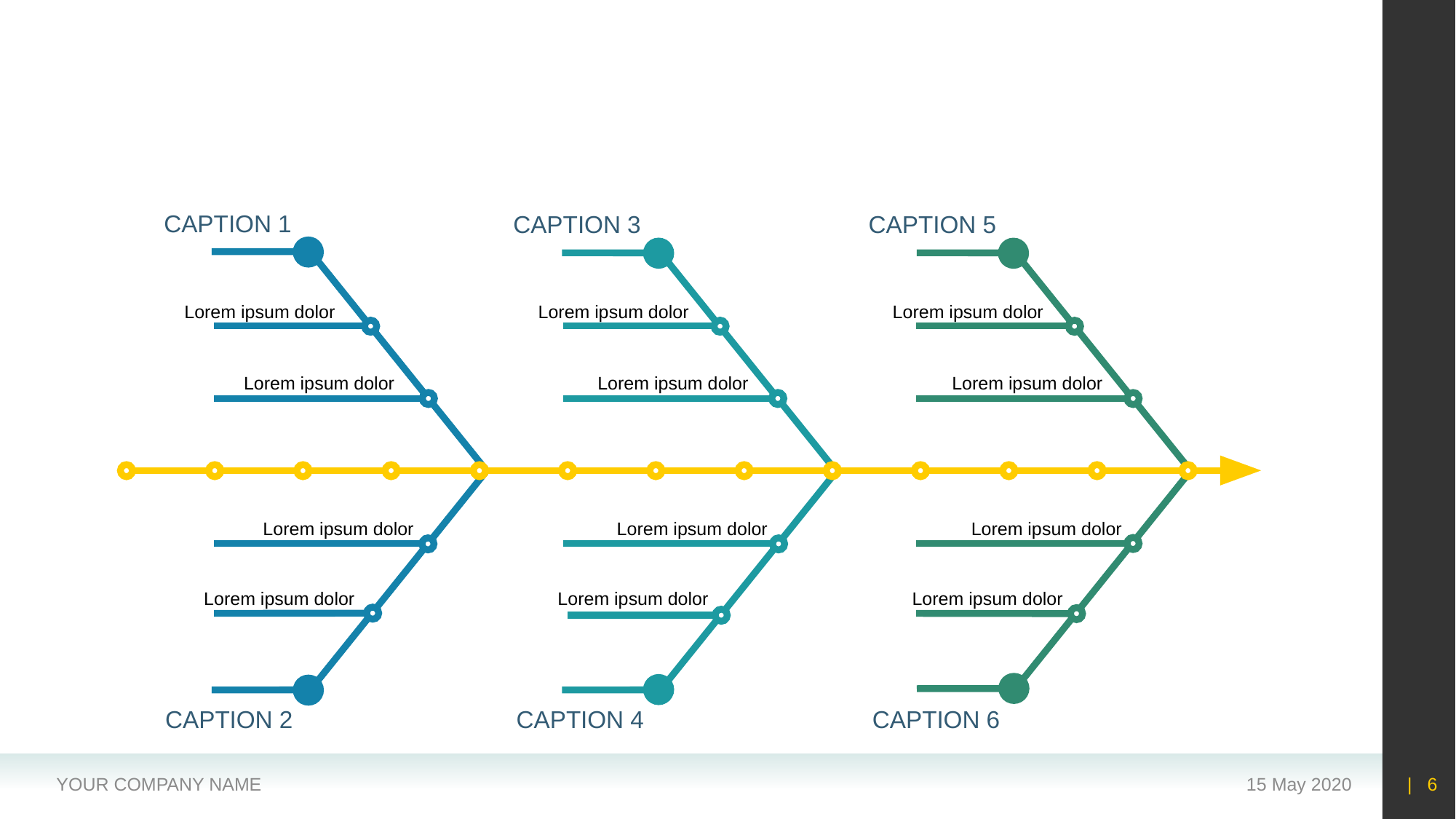

#

CAPTION 1
CAPTION 3
CAPTION 5

Lorem ipsum dolor
Lorem ipsum dolor
Lorem ipsum dolor

Lorem ipsum dolor
Lorem ipsum dolor
Lorem ipsum dolor

Lorem ipsum dolor
Lorem ipsum dolor
Lorem ipsum dolor

Lorem ipsum dolor
Lorem ipsum dolor
Lorem ipsum dolor

CAPTION 2
CAPTION 4
CAPTION 6
YOUR COMPANY NAME
15 May 2020
|   6